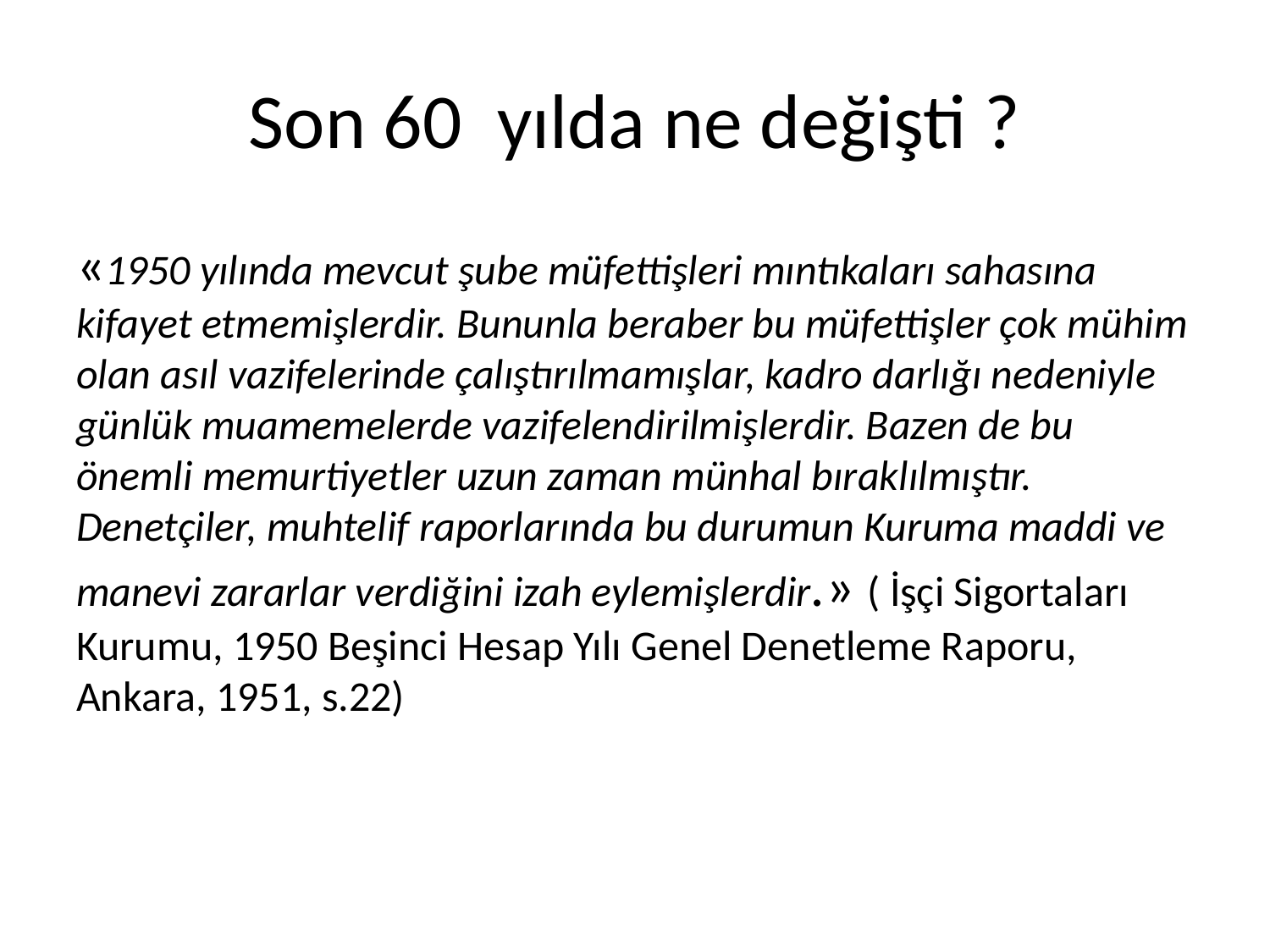

# Son 60  yılda ne değişti ?
«1950 yılında mevcut şube müfettişleri mıntıkaları sahasına kifayet etmemişlerdir. Bununla beraber bu müfettişler çok mühim olan asıl vazifelerinde çalıştırılmamışlar, kadro darlığı nedeniyle günlük muamemelerde vazifelendirilmişlerdir. Bazen de bu önemli memurtiyetler uzun zaman münhal bıraklılmıştır. Denetçiler, muhtelif raporlarında bu durumun Kuruma maddi ve manevi zararlar verdiğini izah eylemişlerdir.» ( İşçi Sigortaları Kurumu, 1950 Beşinci Hesap Yılı Genel Denetleme Raporu, Ankara, 1951, s.22)